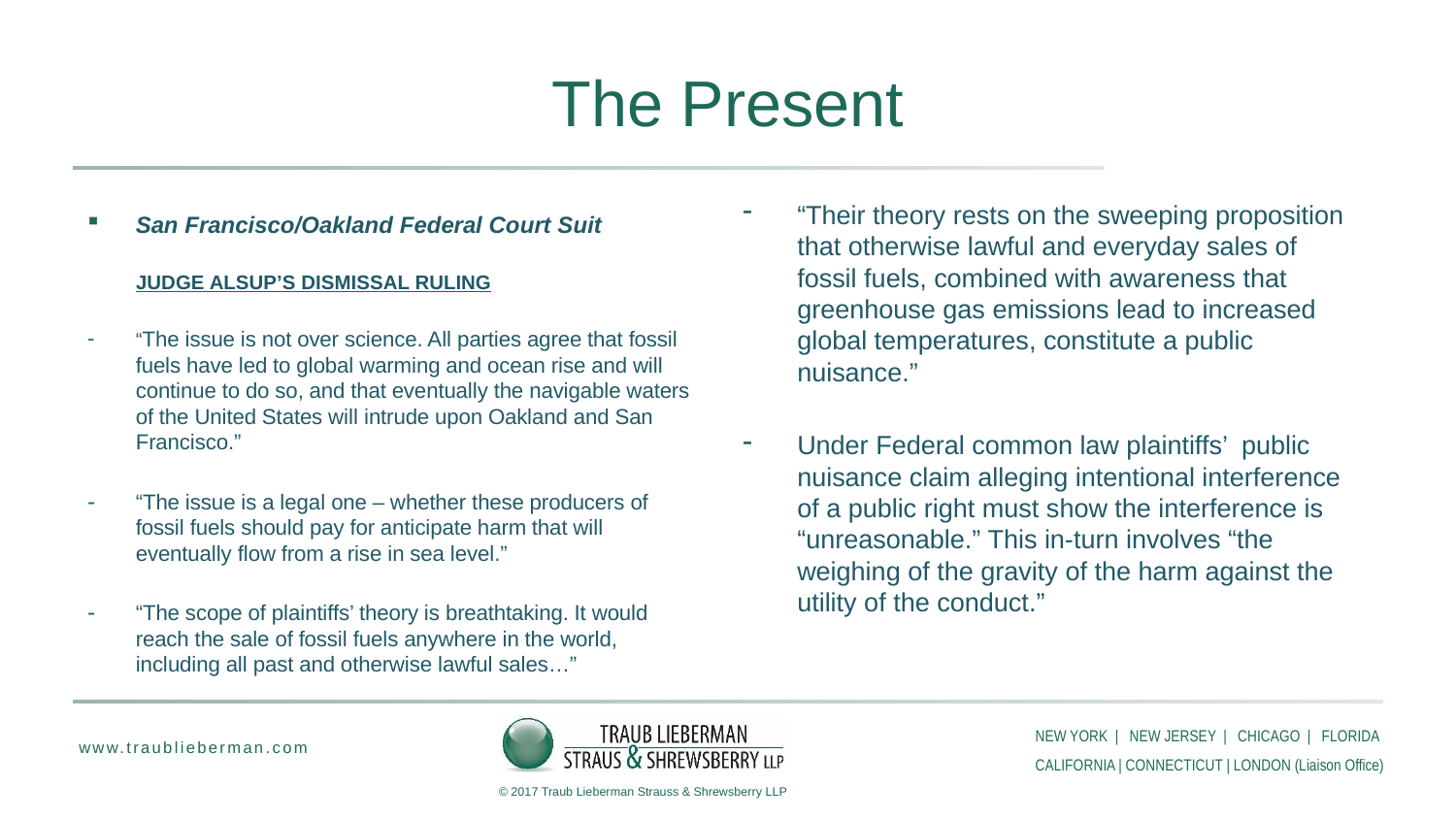

# The Present
“Their theory rests on the sweeping proposition that otherwise lawful and everyday sales of fossil fuels, combined with awareness that greenhouse gas emissions lead to increased global temperatures, constitute a public nuisance.”

Under Federal common law plaintiffs’  public nuisance claim alleging intentional interference of a public right must show the interference is “unreasonable.” This in-turn involves “the weighing of the gravity of the harm against the utility of the conduct.”

San Francisco/Oakland Federal Court Suit

JUDGE ALSUP’S DISMISSAL RULING

“The issue is not over science. All parties agree that fossil fuels have led to global warming and ocean rise and will continue to do so, and that eventually the navigable waters of the United States will intrude upon Oakland and San Francisco.”

“The issue is a legal one – whether these producers of fossil fuels should pay for anticipate harm that will eventually flow from a rise in sea level.”

“The scope of plaintiffs’ theory is breathtaking. It would reach the sale of fossil fuels anywhere in the world, including all past and otherwise lawful sales…”